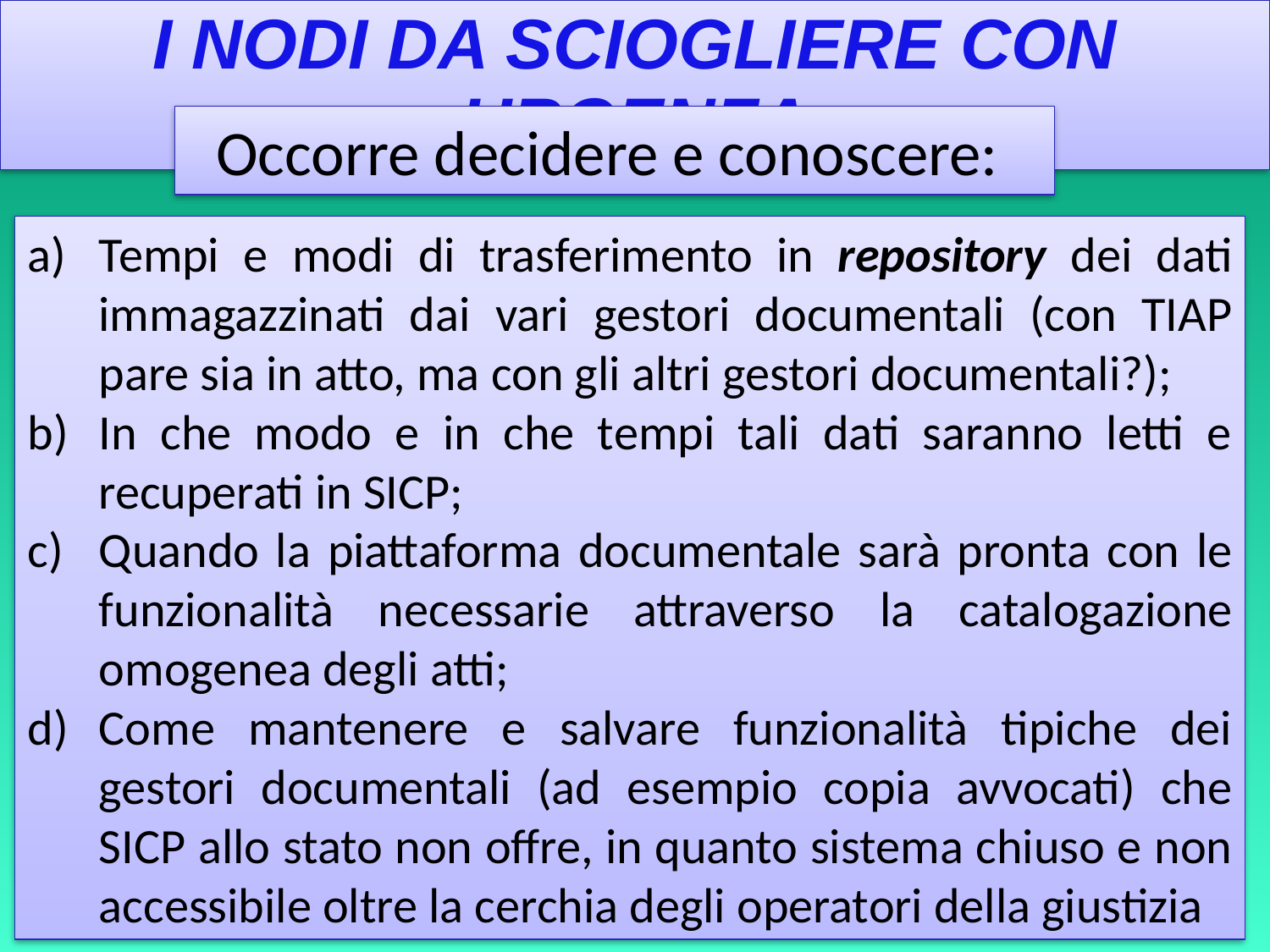

I NODI DA SCIOGLIERE CON URGENZA
Occorre decidere e conoscere:
Tempi e modi di trasferimento in repository dei dati immagazzinati dai vari gestori documentali (con TIAP pare sia in atto, ma con gli altri gestori documentali?);
In che modo e in che tempi tali dati saranno letti e recuperati in SICP;
Quando la piattaforma documentale sarà pronta con le funzionalità necessarie attraverso la catalogazione omogenea degli atti;
Come mantenere e salvare funzionalità tipiche dei gestori documentali (ad esempio copia avvocati) che SICP allo stato non offre, in quanto sistema chiuso e non accessibile oltre la cerchia degli operatori della giustizia